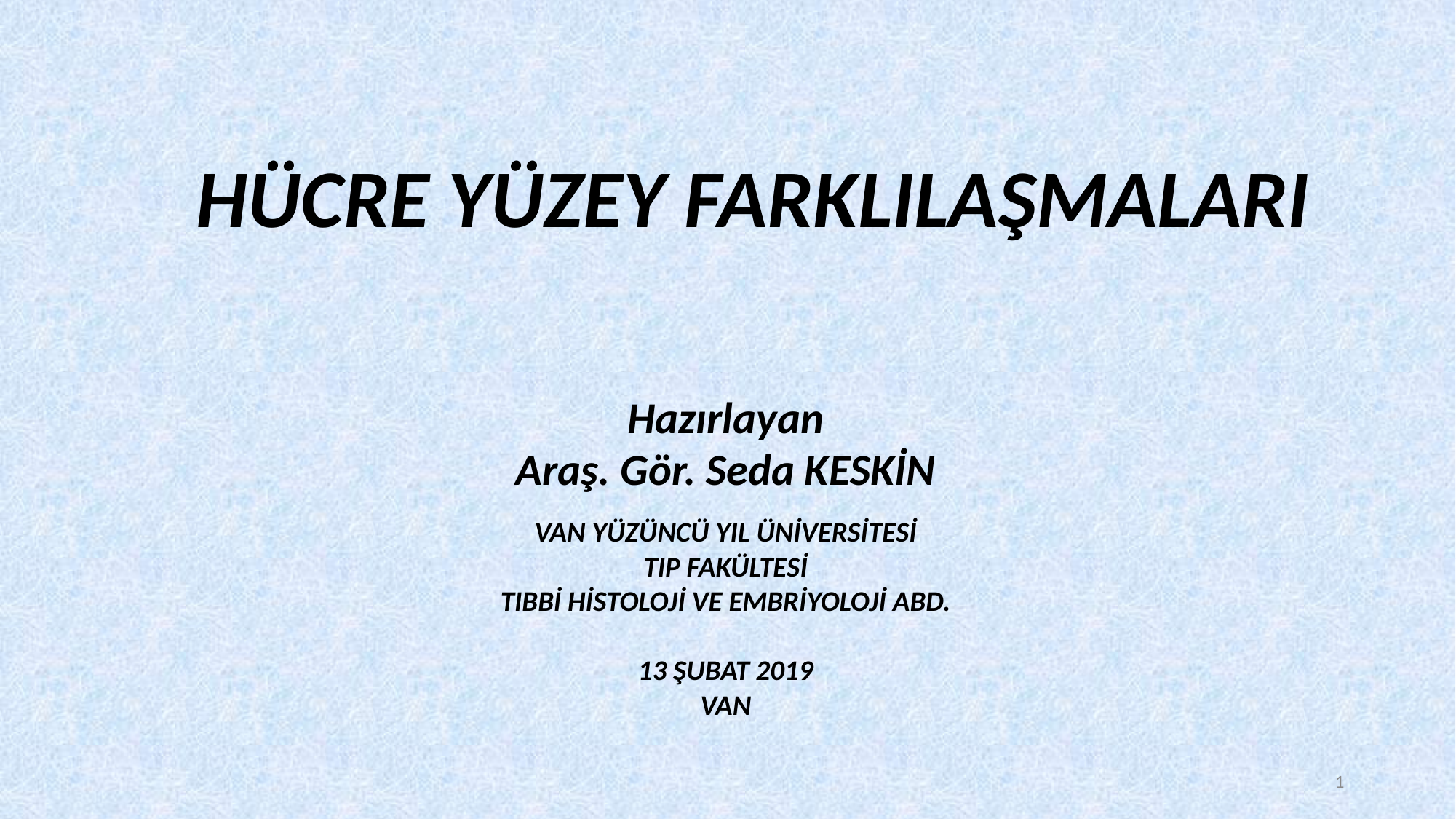

# HÜCRE YÜZEY FARKLILAŞMALARI

Hazırlayan
Araş. Gör. Seda KESKİN

VAN YÜZÜNCÜ YIL ÜNİVERSİTESİ
TIP FAKÜLTESİ
TIBBİ HİSTOLOJİ VE EMBRİYOLOJİ ABD.

13 ŞUBAT 2019
VAN
1